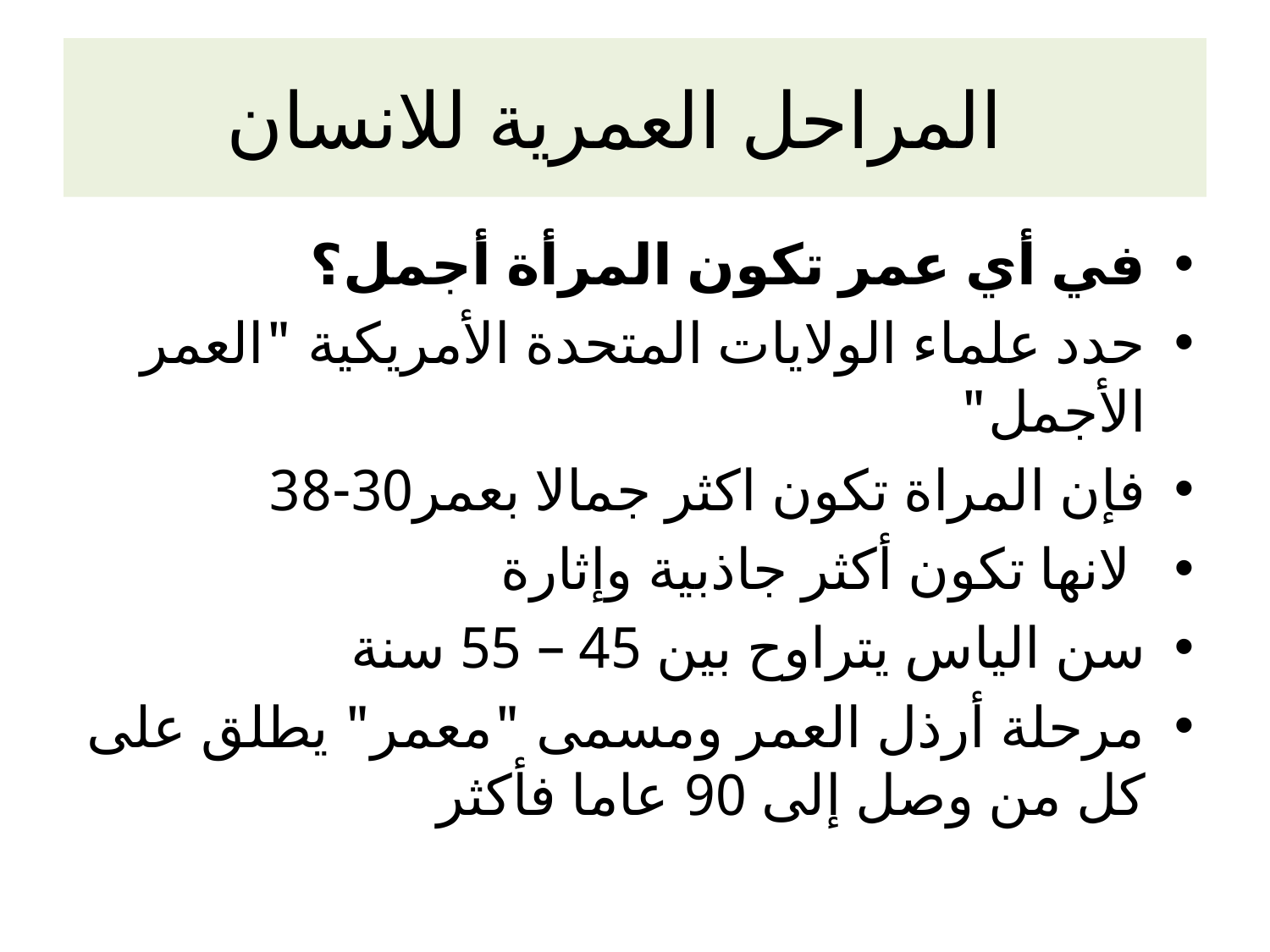

# المراحل العمرية للانسان
في أي عمر تكون المرأة أجمل؟
حدد علماء الولايات المتحدة الأمريكية "العمر الأجمل"
فإن المراة تكون اكثر جمالا بعمر30-38
 لانها تكون أكثر جاذبية وإثارة
سن الياس يتراوح بين 45 – 55 سنة
مرحلة أرذل العمر ومسمى "معمر" يطلق على كل من وصل إلى 90 عاما فأكثر